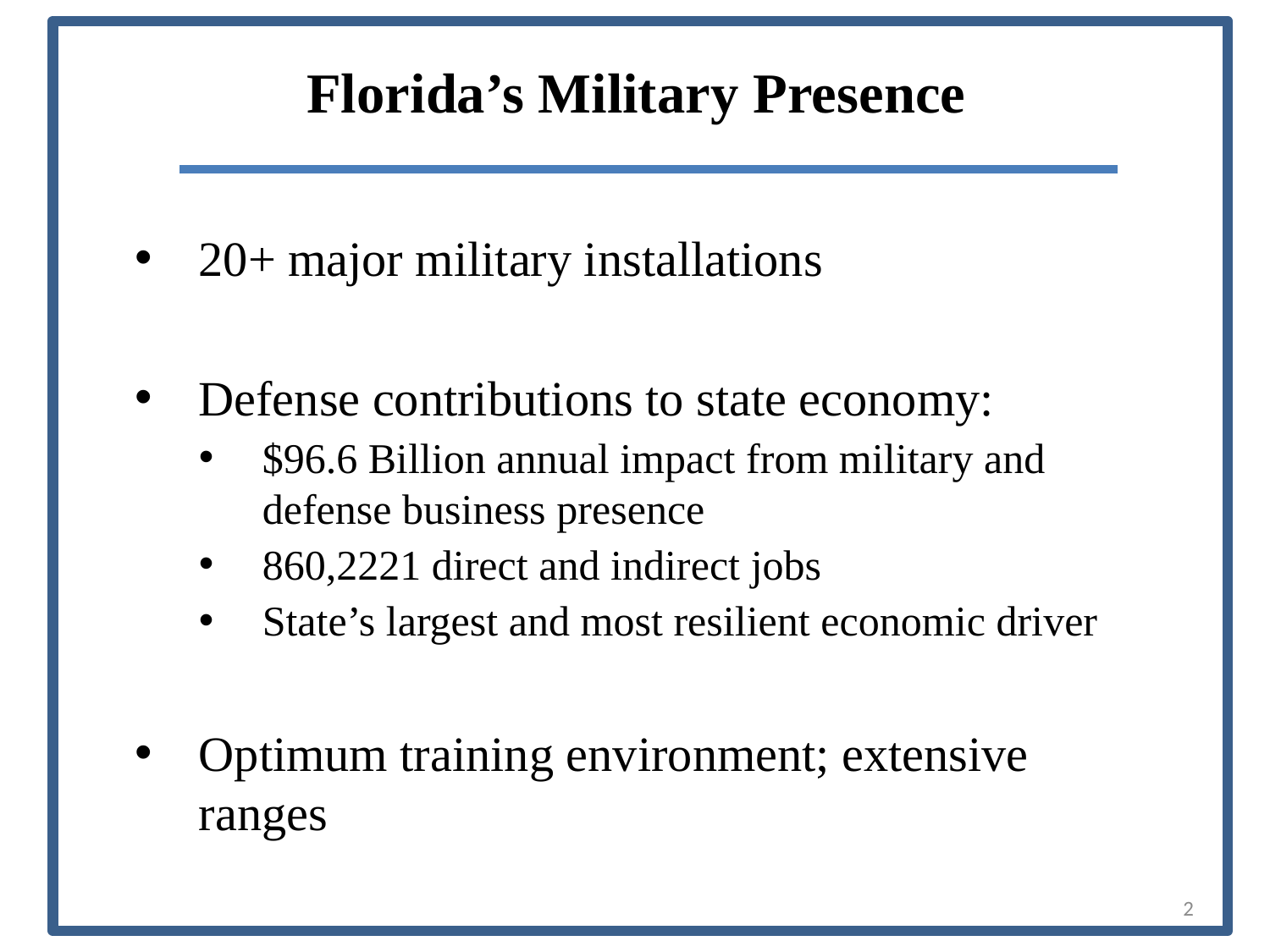

Florida’s Military Presence

20+ major military installations

Defense contributions to state economy:
$96.6 Billion annual impact from military and defense business presence
860,2221 direct and indirect jobs
State’s largest and most resilient economic driver

Optimum training environment; extensive ranges

2